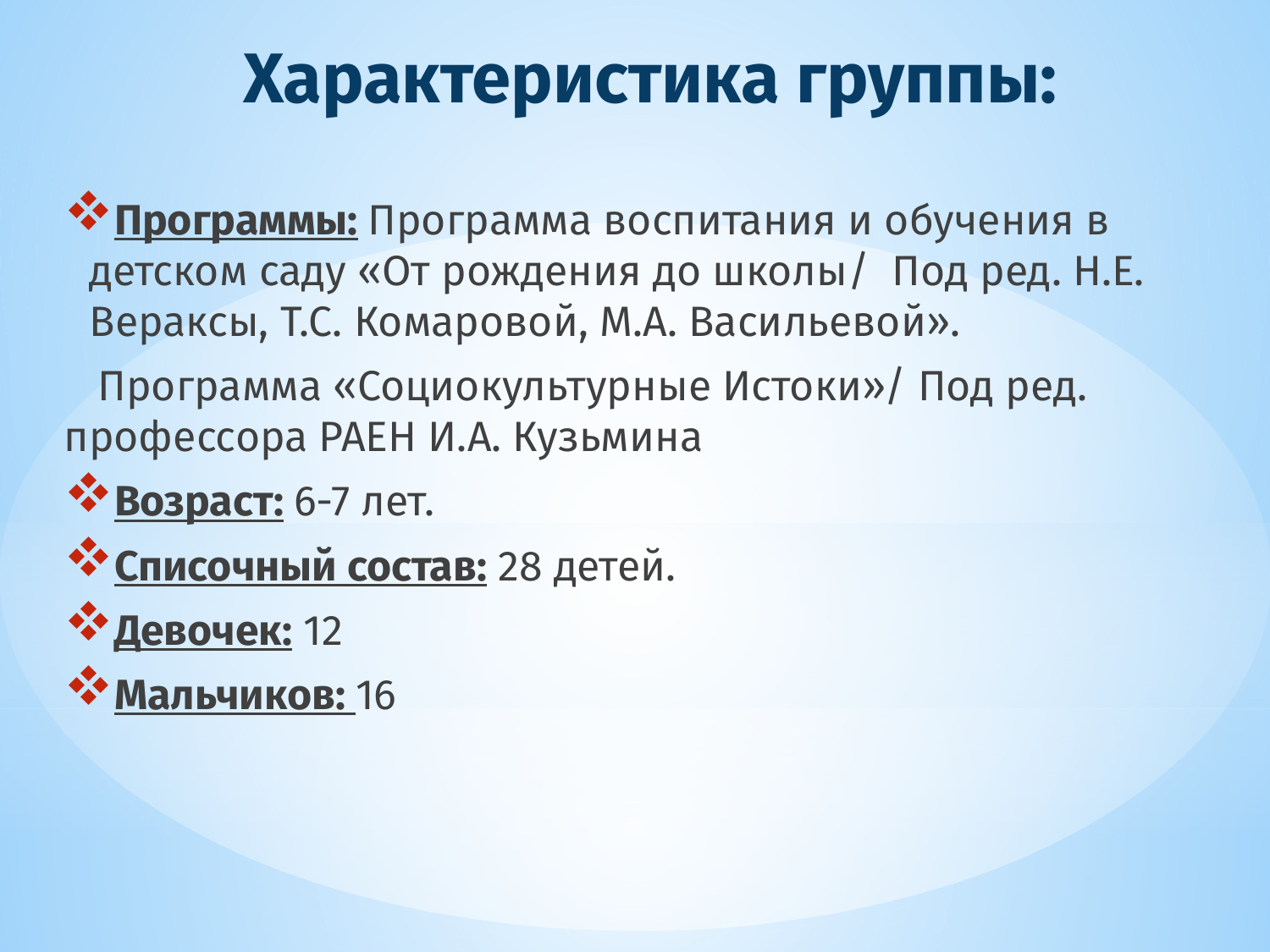

# Характеристика группы:
Программы: Программа воспитания и обучения в детском саду «От рождения до школы/  Под ред. Н.Е. Вераксы, Т.С. Комаровой, М.А. Васильевой».
   Программа «Социокультурные Истоки»/ Под ред.     профессора РАЕН И.А. Кузьмина
Возраст: 6-7 лет.
Списочный состав: 28 детей.
Девочек: 12
Мальчиков: 16